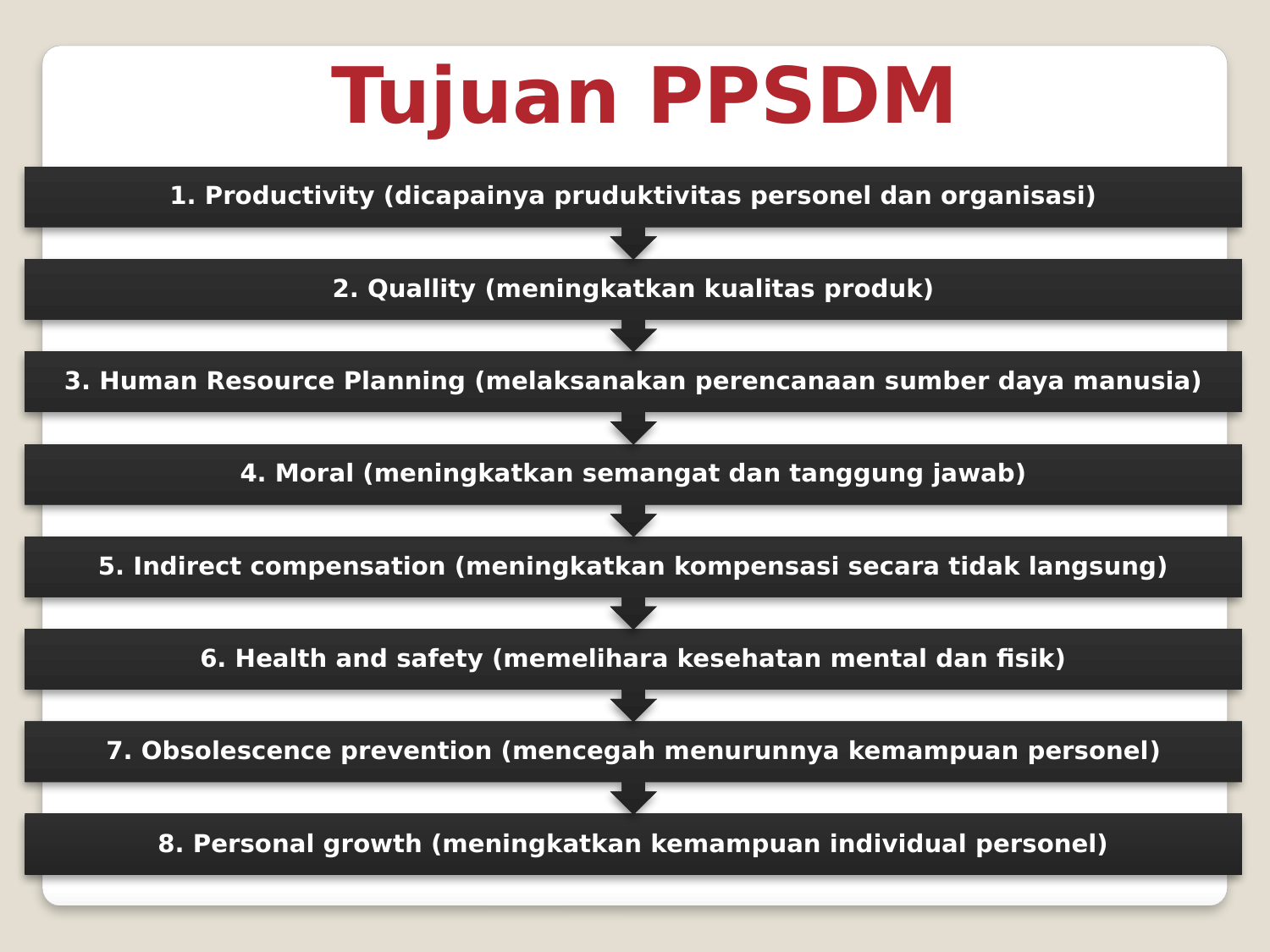

Tujuan PPSDM
8. Personal growth (meningkatkan kemampuan individual personel)
7. Obsolescence prevention (mencegah menurunnya kemampuan personel)
6. Health and safety (memelihara kesehatan mental dan fisik)
5. Indirect compensation (meningkatkan kompensasi secara tidak langsung)
4. Moral (meningkatkan semangat dan tanggung jawab)
3. Human Resource Planning (melaksanakan perencanaan sumber daya manusia)
2. Quallity (meningkatkan kualitas produk)
1. Productivity (dicapainya pruduktivitas personel dan organisasi)